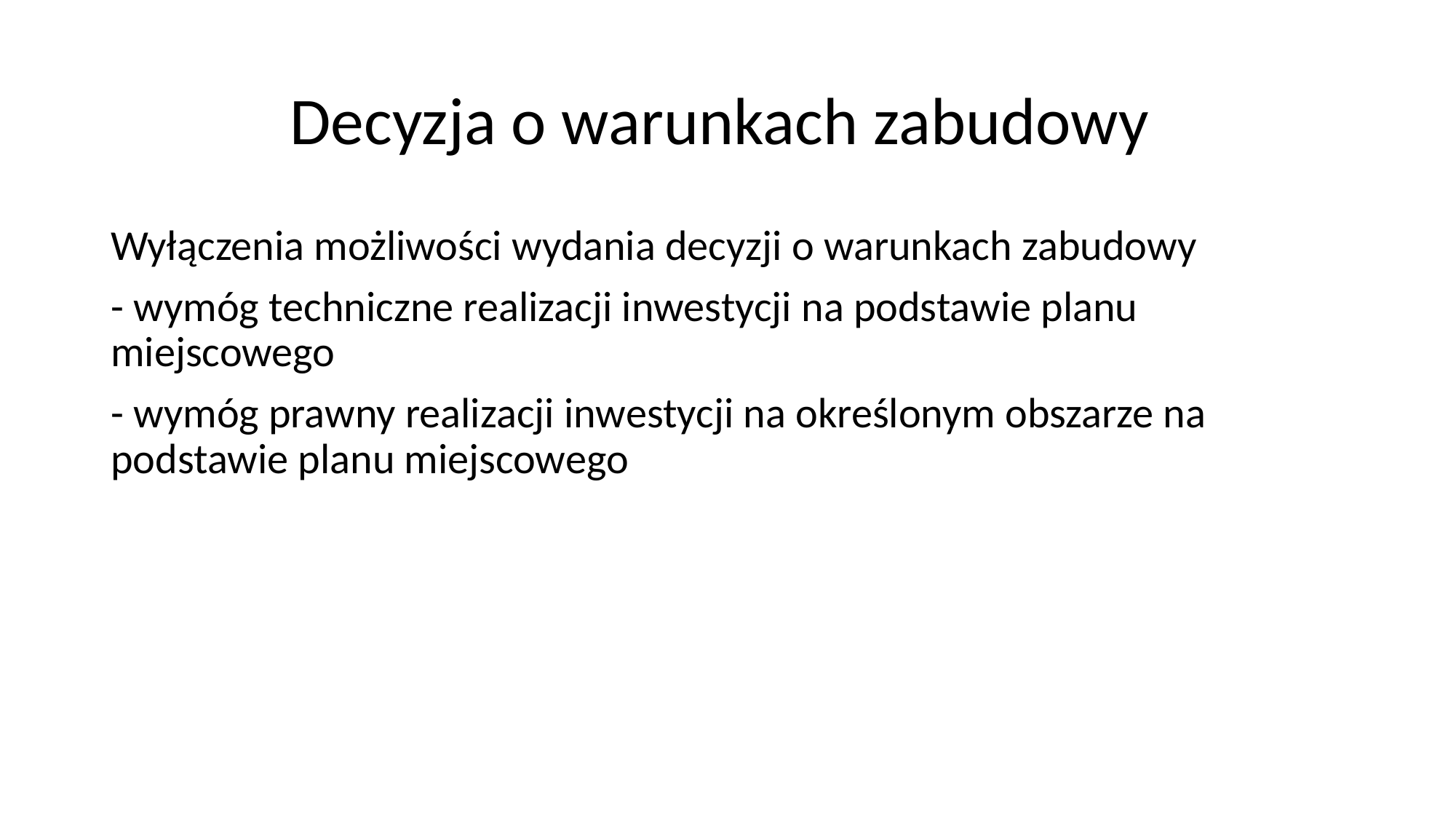

# Decyzja o warunkach zabudowy
Wyłączenia możliwości wydania decyzji o warunkach zabudowy
- wymóg techniczne realizacji inwestycji na podstawie planu miejscowego
- wymóg prawny realizacji inwestycji na określonym obszarze na podstawie planu miejscowego